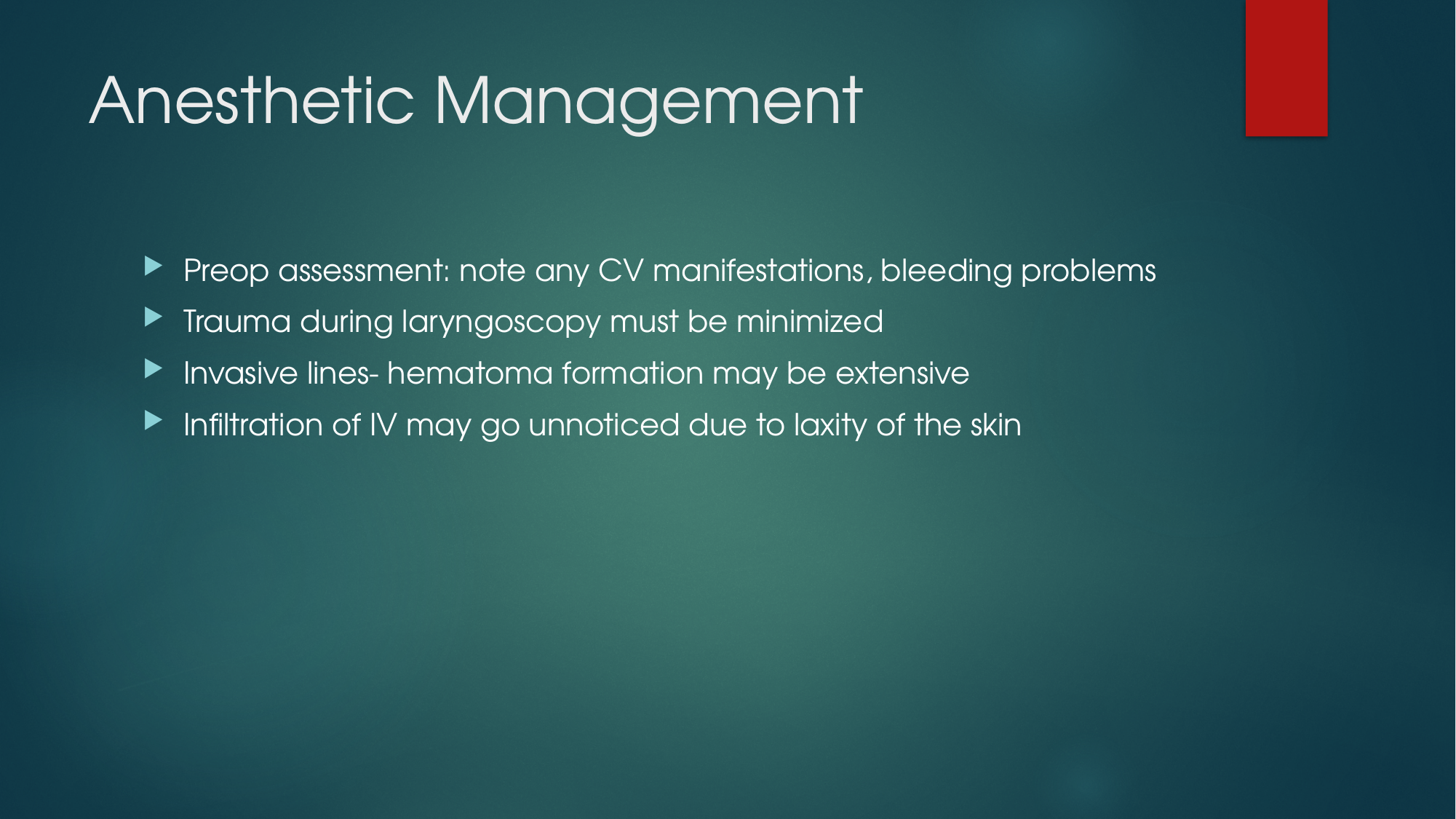

# Anesthetic Management
Preop assessment: note any CV manifestations, bleeding problems
Trauma during laryngoscopy must be minimized
Invasive lines- hematoma formation may be extensive
Infiltration of IV may go unnoticed due to laxity of the skin